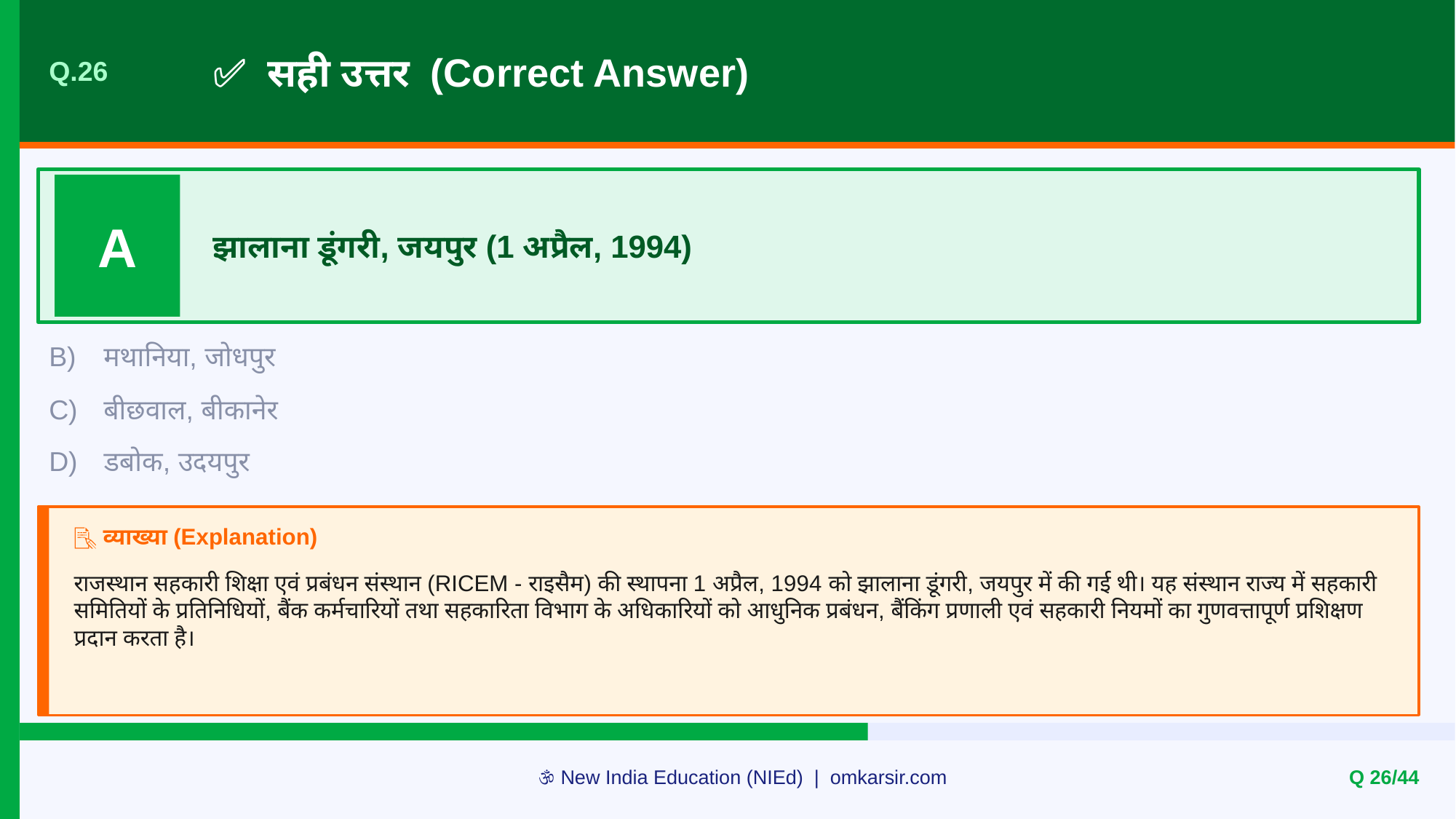

✅  सही उत्तर  (Correct Answer)
Q.26

A
झालाना डूंगरी, जयपुर (1 अप्रैल, 1994)
B)
मथानिया, जोधपुर
C)
बीछवाल, बीकानेर
D)
डबोक, उदयपुर

📝 व्याख्या (Explanation)
राजस्थान सहकारी शिक्षा एवं प्रबंधन संस्थान (RICEM - राइसैम) की स्थापना 1 अप्रैल, 1994 को झालाना डूंगरी, जयपुर में की गई थी। यह संस्थान राज्य में सहकारी समितियों के प्रतिनिधियों, बैंक कर्मचारियों तथा सहकारिता विभाग के अधिकारियों को आधुनिक प्रबंधन, बैंकिंग प्रणाली एवं सहकारी नियमों का गुणवत्तापूर्ण प्रशिक्षण प्रदान करता है।

🕉️ New India Education (NIEd)  |  omkarsir.com
Q 26/44